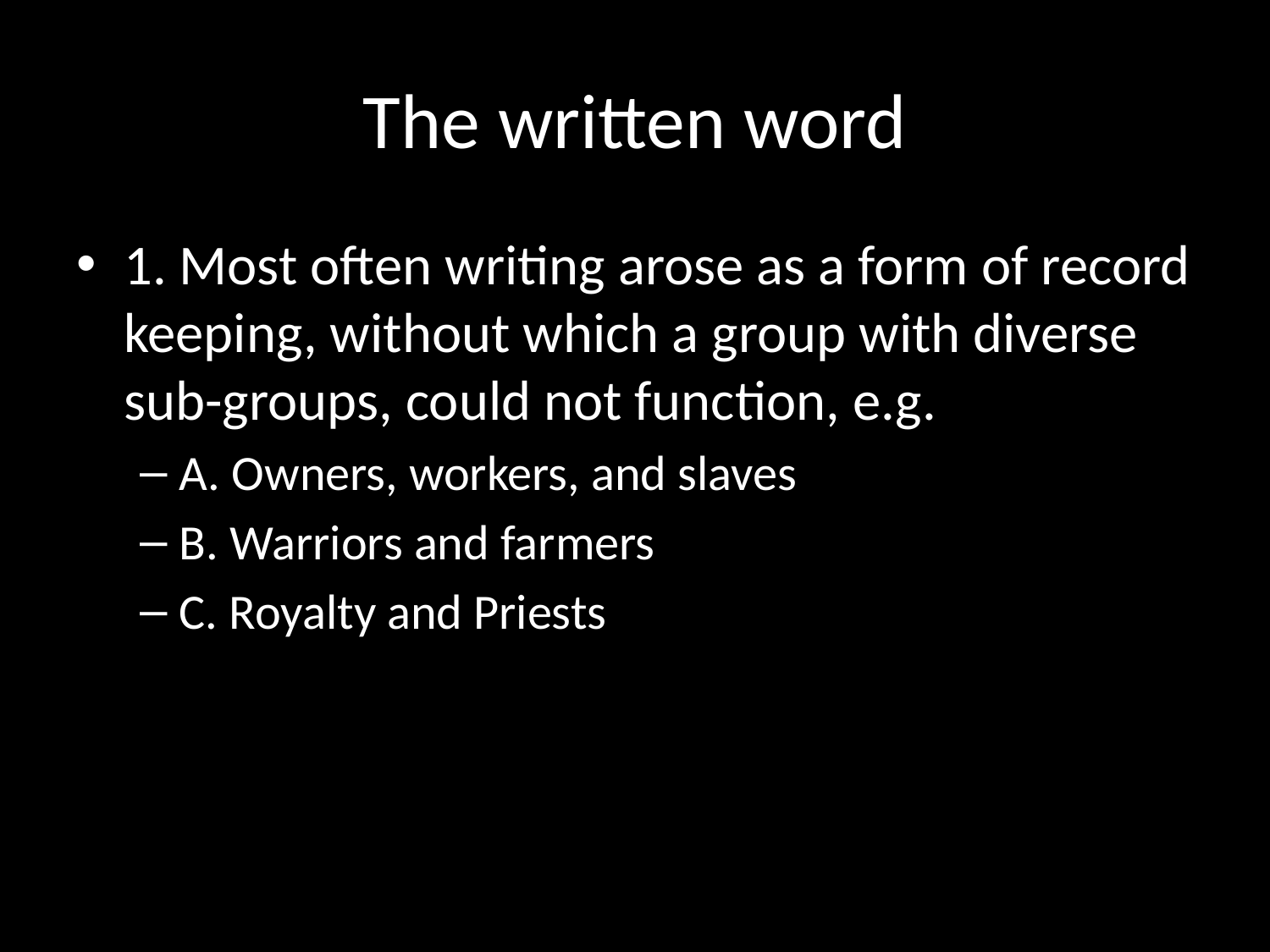

# The written word
1. Most often writing arose as a form of record keeping, without which a group with diverse sub-groups, could not function, e.g.
A. Owners, workers, and slaves
B. Warriors and farmers
C. Royalty and Priests